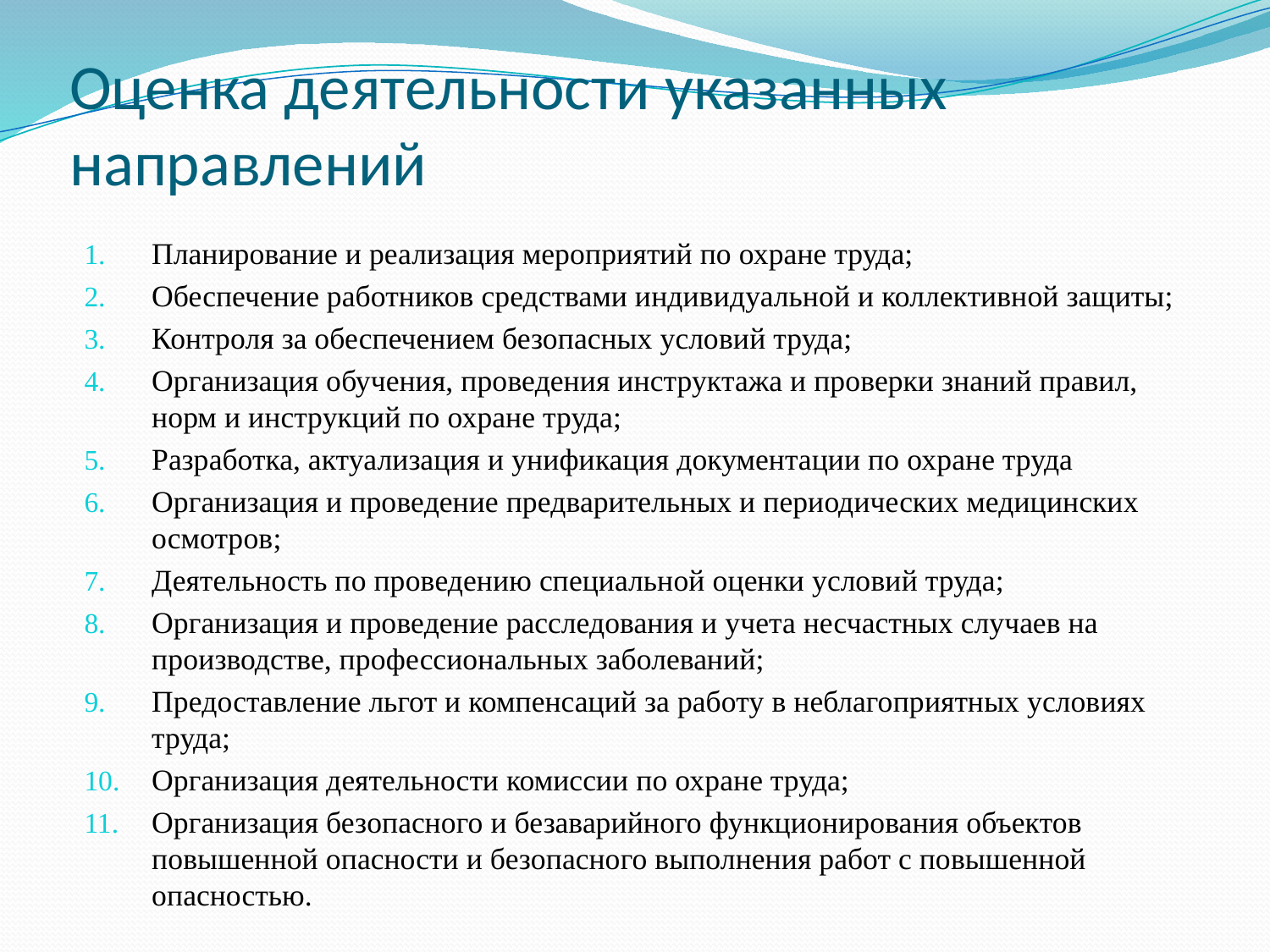

# Оценка деятельности указанных направлений
Планирование и реализация мероприятий по охране труда;
Обеспечение работников средствами индивидуальной и коллективной защиты;
Контроля за обеспечением безопасных условий труда;
Организация обучения, проведения инструктажа и проверки знаний правил, норм и инструкций по охране труда;
Разработка, актуализация и унификация документации по охране труда
Организация и проведение предварительных и периодических медицинских осмотров;
Деятельность по проведению специальной оценки условий труда;
Организация и проведение расследования и учета несчастных случаев на производстве, профессиональных заболеваний;
Предоставление льгот и компенсаций за работу в неблагоприятных условиях труда;
Организация деятельности комиссии по охране труда;
Организация безопасного и безаварийного функционирования объектов повышенной опасности и безопасного выполнения работ с повышенной опасностью.